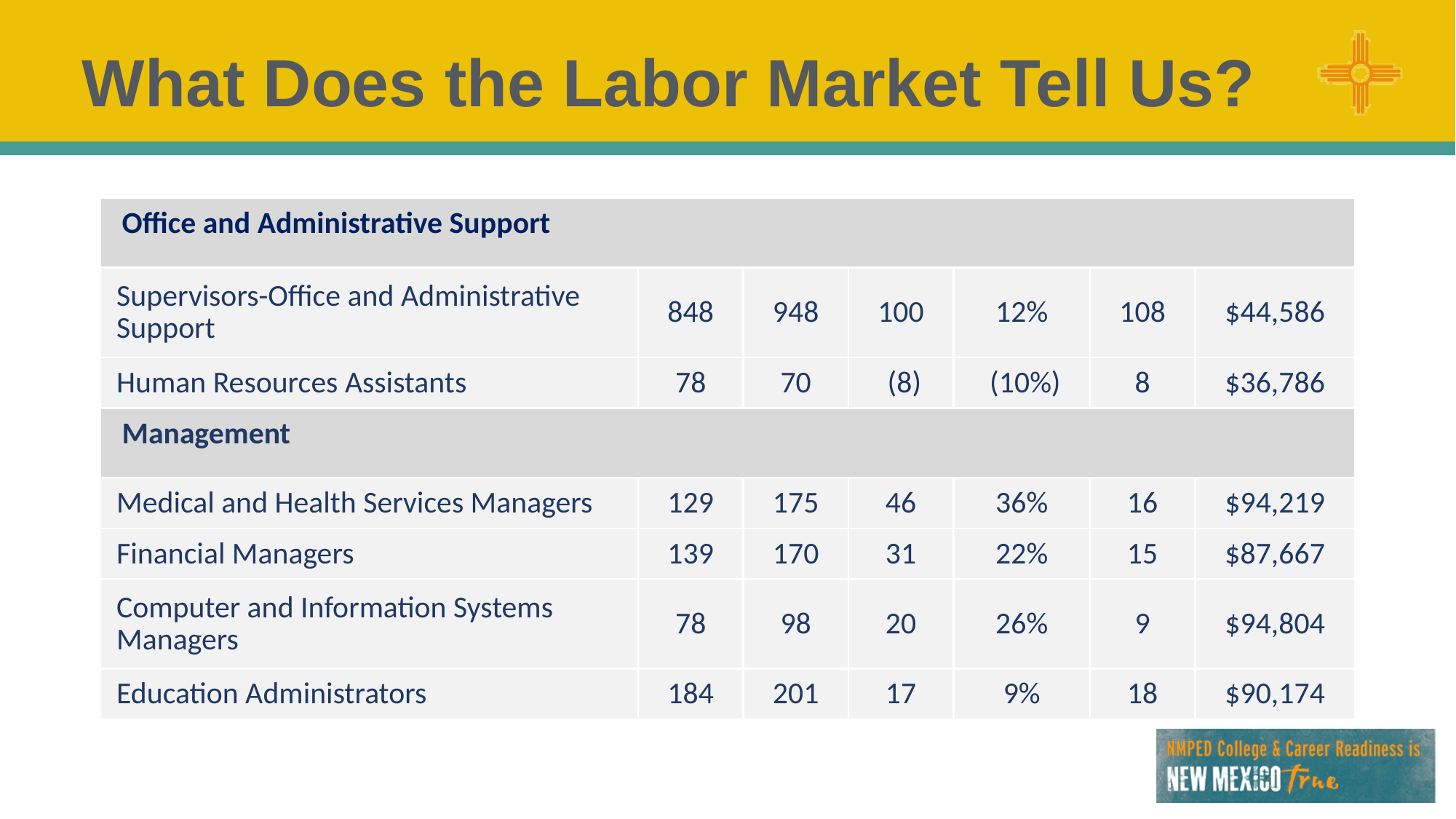

# What Does the Labor Market Tell Us?
| Office and Administrative Support |  |  |  |  |  |  |
| --- | --- | --- | --- | --- | --- | --- |
| Supervisors-Office and Administrative Support | 848 | 948 | 100 | 12% | 108 | $44,586 |
| Human Resources Assistants | 78 | 70 | (8) | (10%) | 8 | $36,786 |
| Management |  |  |  |  |  |  |
| Medical and Health Services Managers | 129 | 175 | 46 | 36% | 16 | $94,219 |
| Financial Managers | 139 | 170 | 31 | 22% | 15 | $87,667 |
| Computer and Information Systems Managers | 78 | 98 | 20 | 26% | 9 | $94,804 |
| Education Administrators | 184 | 201 | 17 | 9% | 18 | $90,174 |